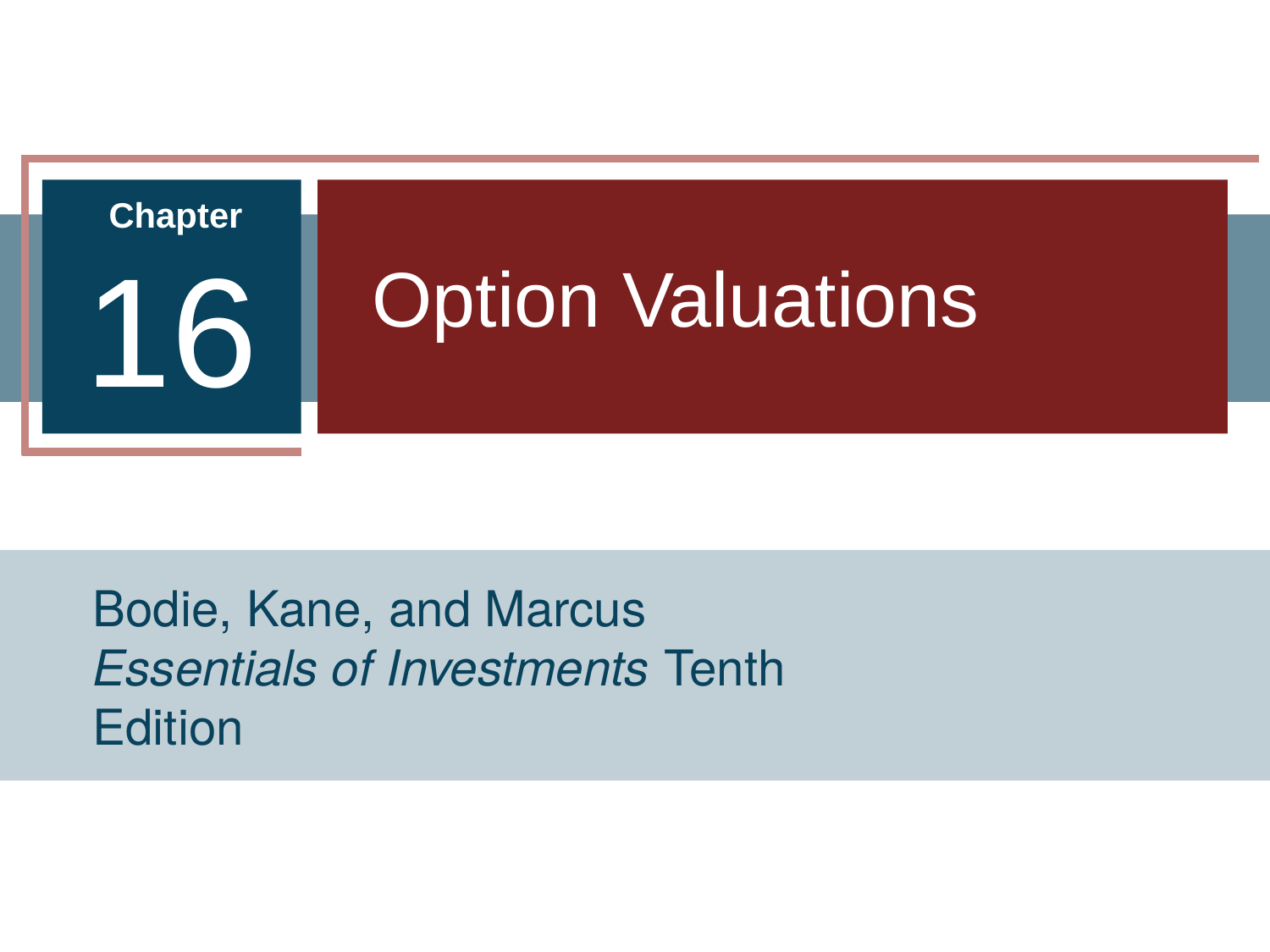

16
Option Valuations
Bodie, Kane, and Marcus
Essentials of Investments Tenth Edition